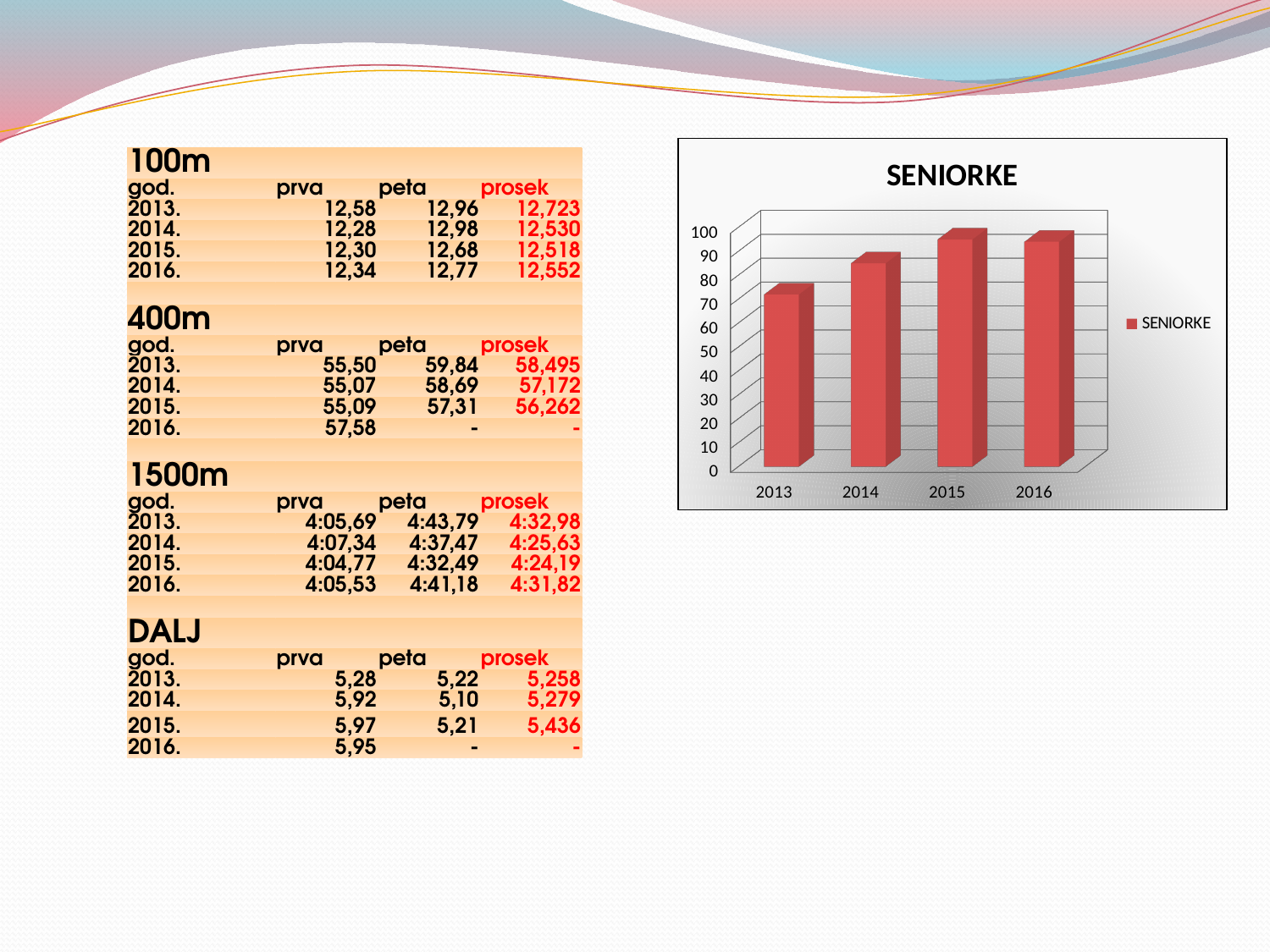

[unsupported chart]

| 100m |  |  |  |
| --- | --- | --- | --- |
| god. | prva | peta | prosek |
| 2013. | 12,58 | 12,96 | 12,723 |
| 2014. | 12,28 | 12,98 | 12,530 |
| 2015. | 12,30 | 12,68 | 12,518 |
| 2016. | 12,34 | 12,77 | 12,552 |
|  |  |  |  |
| 400m |  |  |  |
| god. | prva | peta | prosek |
| 2013. | 55,50 | 59,84 | 58,495 |
| 2014. | 55,07 | 58,69 | 57,172 |
| 2015. | 55,09 | 57,31 | 56,262 |
| 2016. | 57,58 | - | - |
|  |  |  |  |
| 1500m |  |  |  |
| god. | prva | peta | prosek |
| 2013. | 4:05,69 | 4:43,79 | 4:32,98 |
| 2014. | 4:07,34 | 4:37,47 | 4:25,63 |
| 2015. | 4:04,77 | 4:32,49 | 4:24,19 |
| 2016. | 4:05,53 | 4:41,18 | 4:31,82 |
|  |  |  |  |
| DALJ |  |  |  |
| god. | prva | peta | prosek |
| 2013. | 5,28 | 5,22 | 5,258 |
| 2014. | 5,92 | 5,10 | 5,279 |
| 2015. | 5,97 | 5,21 | 5,436 |
| 2016. | 5,95 | - | - |